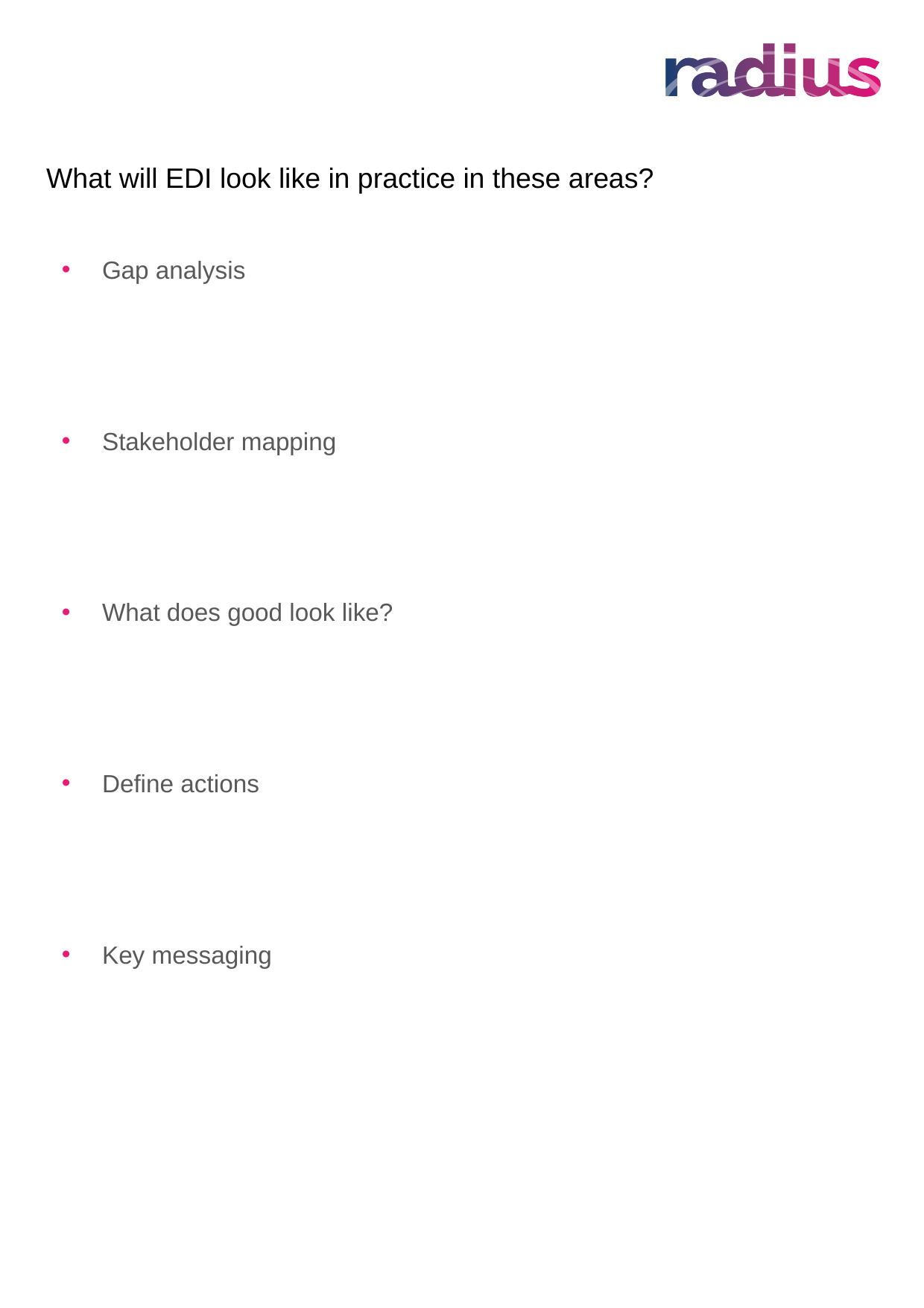

What will EDI look like in practice in these areas?

Gap analysis

Stakeholder mapping

What does good look like?

Define actions

Key messaging